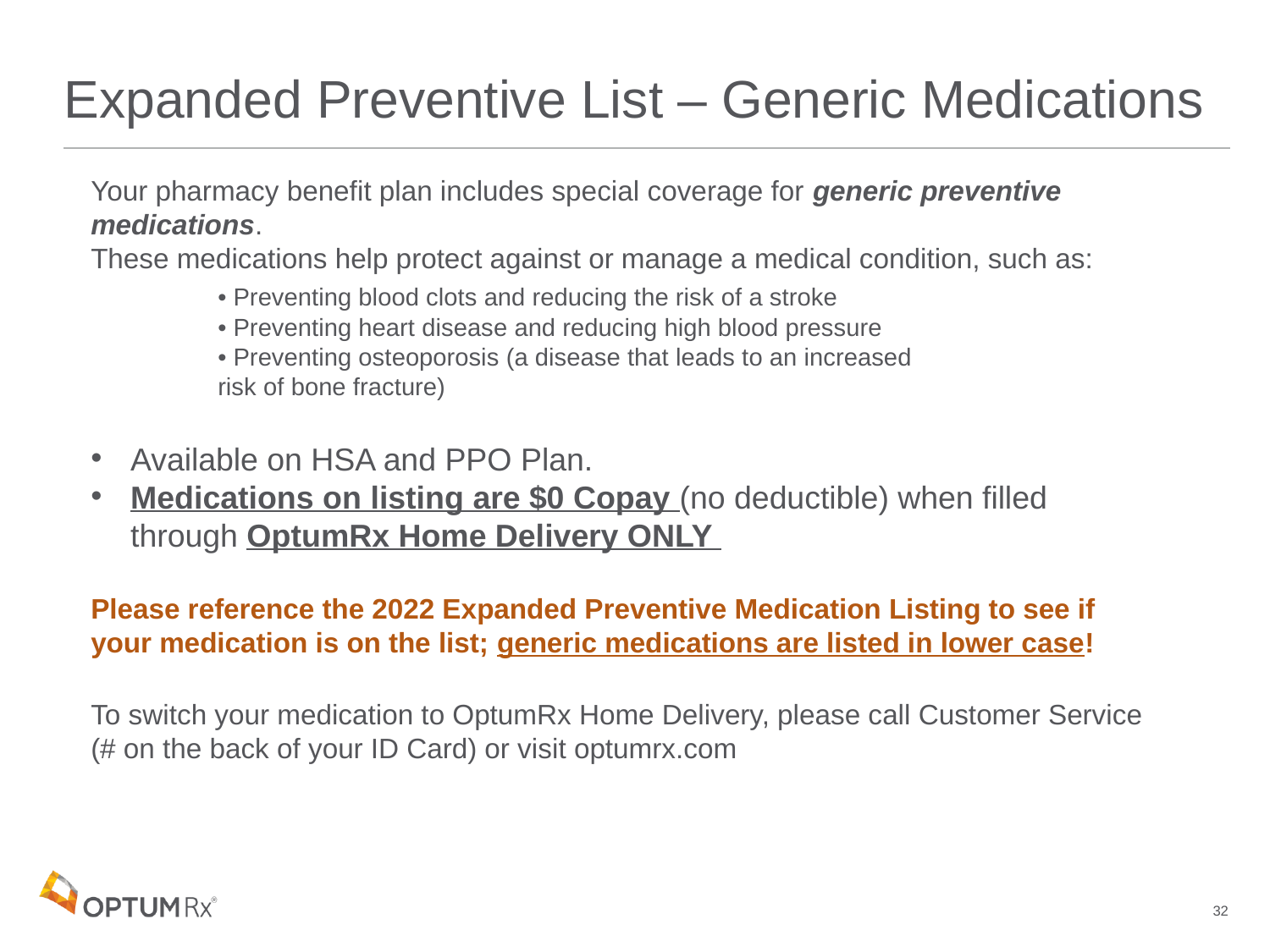

# Expanded Preventive List – Generic Medications
Your pharmacy benefit plan includes special coverage for generic preventive medications.
These medications help protect against or manage a medical condition, such as:
	• Preventing blood clots and reducing the risk of a stroke
	• Preventing heart disease and reducing high blood pressure
	• Preventing osteoporosis (a disease that leads to an increased
	risk of bone fracture)

Available on HSA and PPO Plan.
Medications on listing are $0 Copay (no deductible) when filled through OptumRx Home Delivery ONLY

Please reference the 2022 Expanded Preventive Medication Listing to see if your medication is on the list; generic medications are listed in lower case!

To switch your medication to OptumRx Home Delivery, please call Customer Service (# on the back of your ID Card) or visit optumrx.com

32